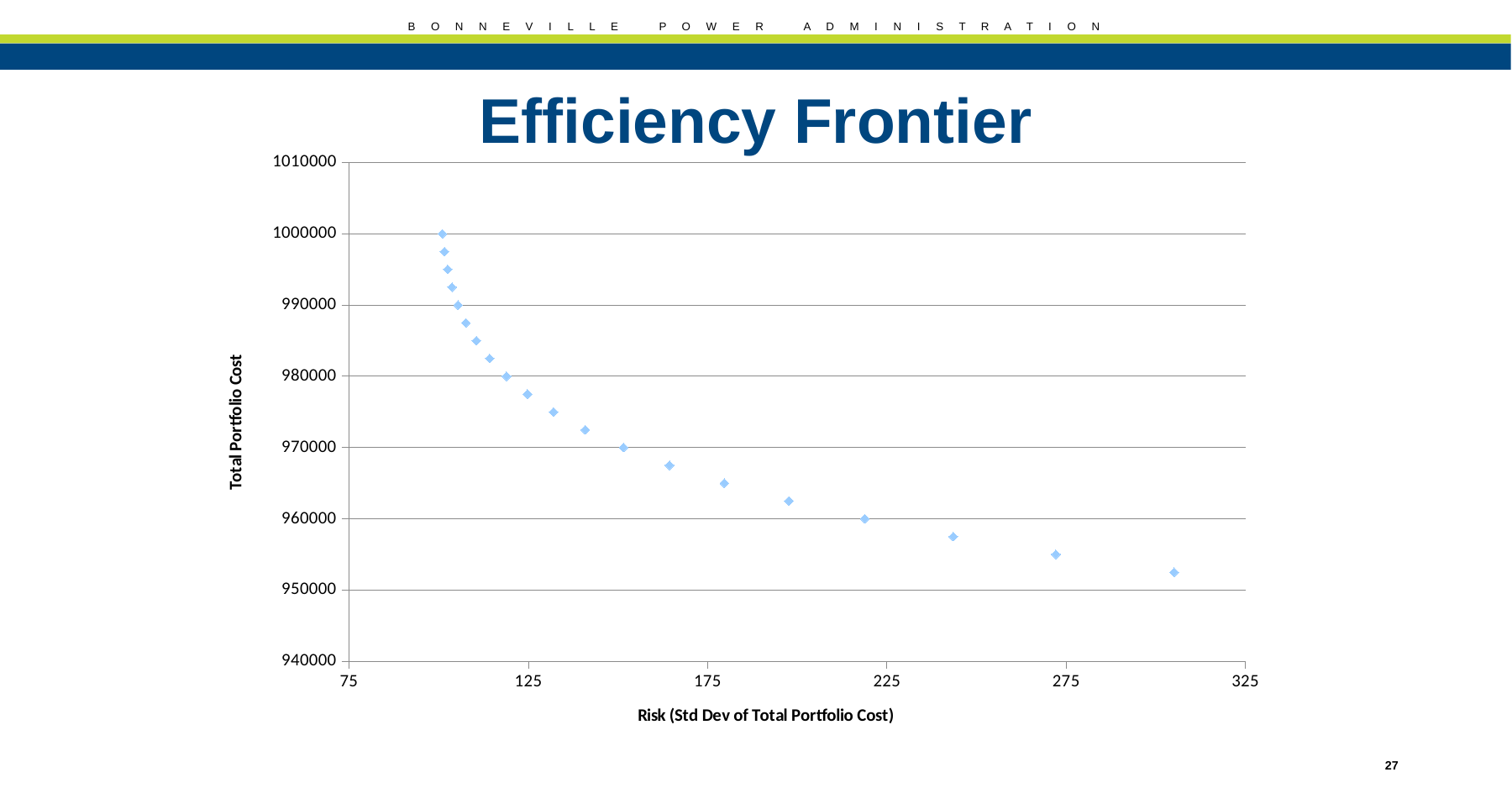

# Efficiency Frontier

### Chart

| Category |  |
|---|---|
27